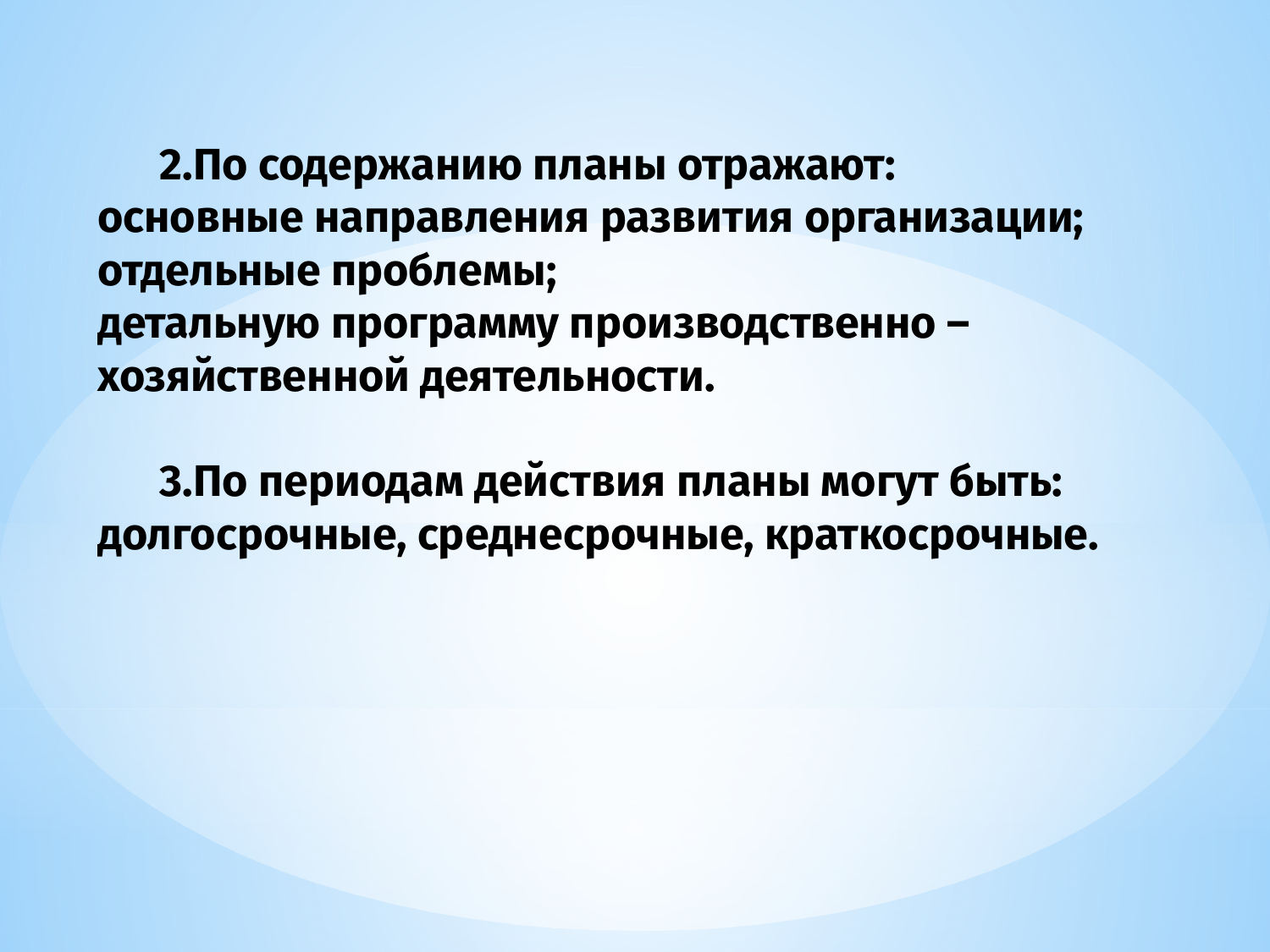

# 2.По содержанию планы отражают: основные направления развития организации; отдельные проблемы; детальную программу производственно – хозяйственной деятельности. 3.По периодам действия планы могут быть: долгосрочные, среднесрочные, краткосрочные.